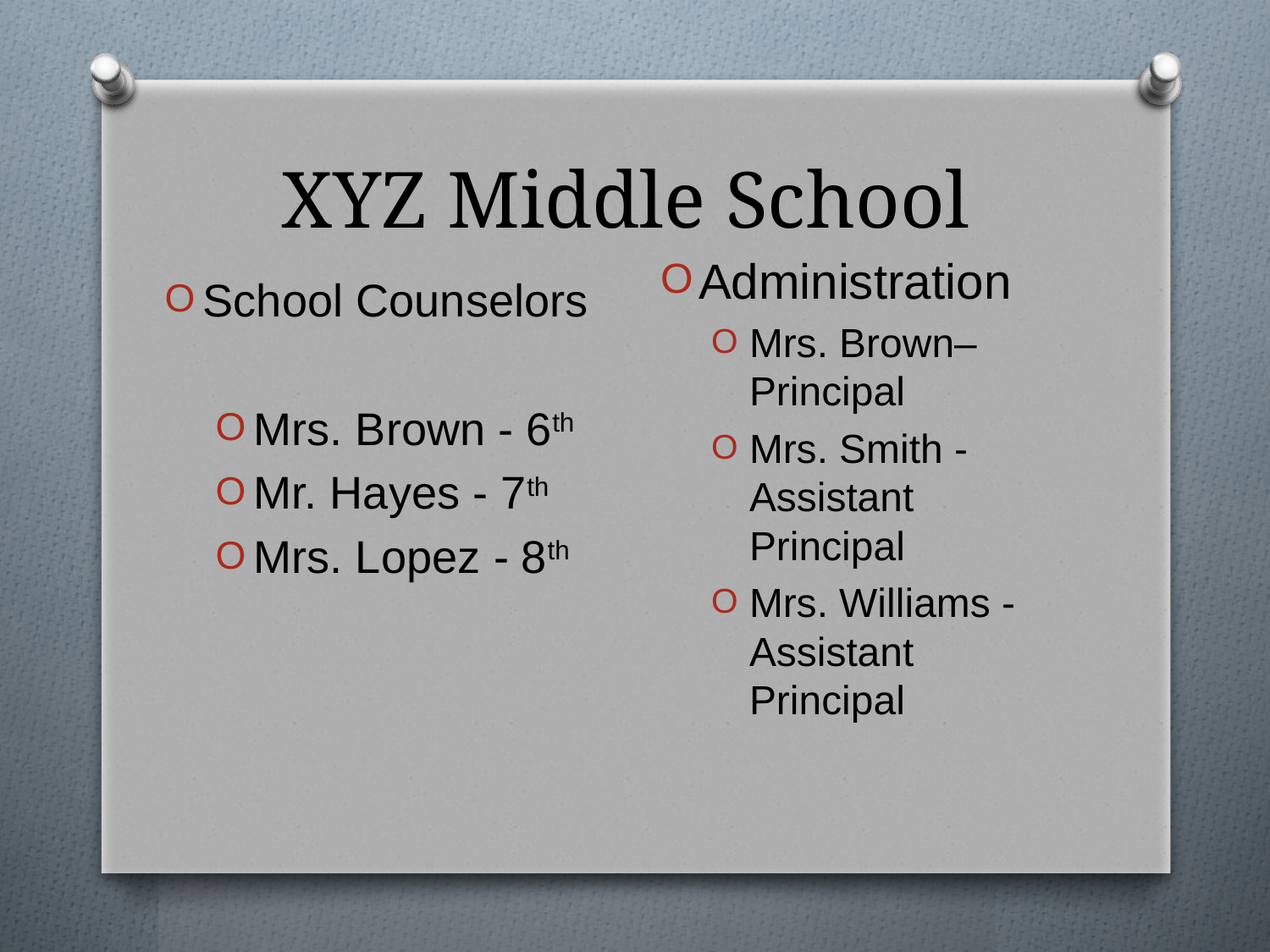

# XYZ Middle School
Administration
Mrs. Brown–Principal
Mrs. Smith - Assistant Principal
Mrs. Williams - Assistant Principal

School Counselors

Mrs. Brown - 6th
Mr. Hayes - 7th
Mrs. Lopez - 8th